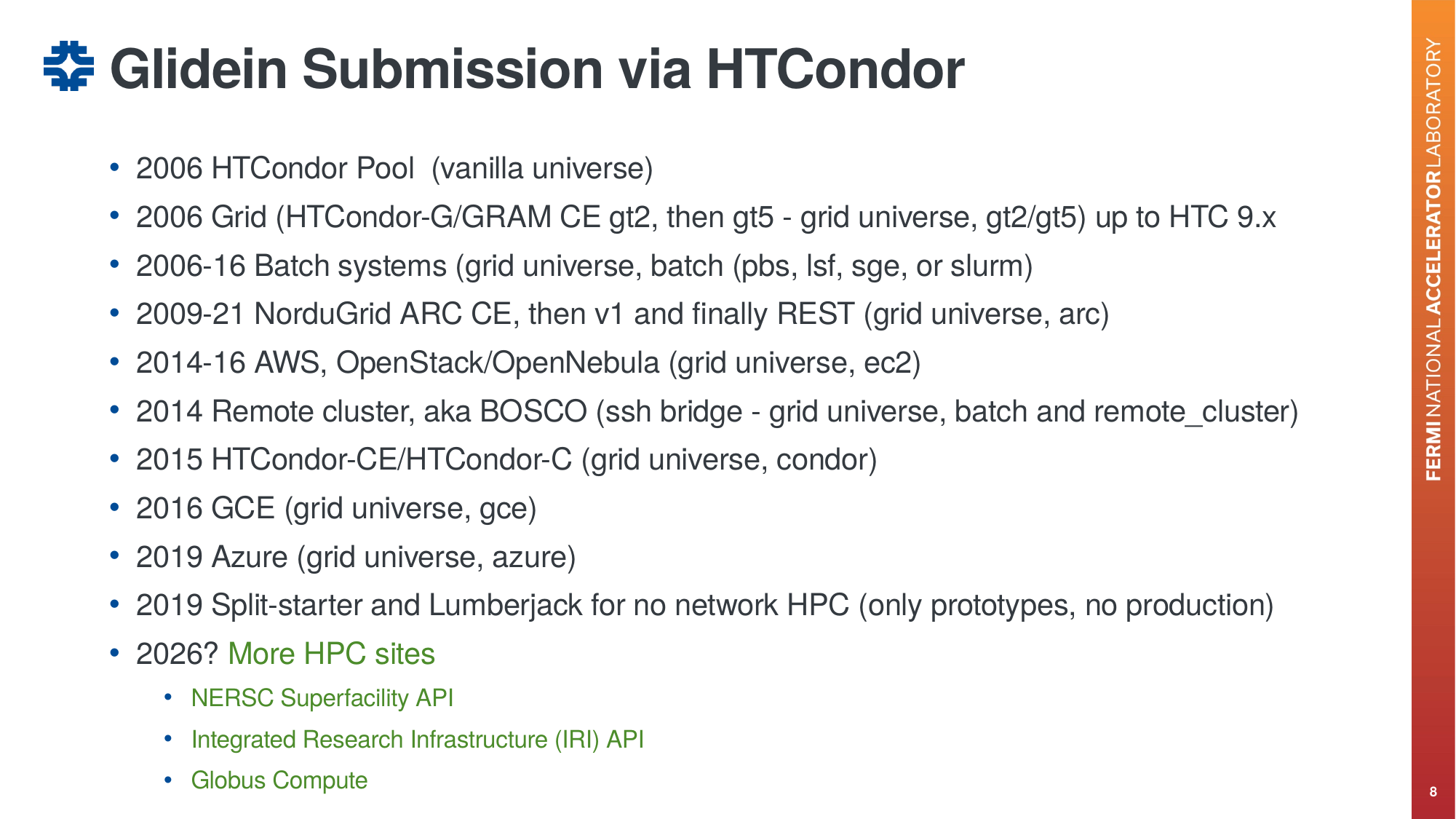

# Glidein Submission via HTCondor
2006 HTCondor Pool  (vanilla universe)
2006 Grid (HTCondor-G/GRAM CE gt2, then gt5 - grid universe, gt2/gt5) up to HTC 9.x
2006-16 Batch systems (grid universe, batch (pbs, lsf, sge, or slurm)
2009-21 NorduGrid ARC CE, then v1 and finally REST (grid universe, arc)
2014-16 AWS, OpenStack/OpenNebula (grid universe, ec2)
2014 Remote cluster, aka BOSCO (ssh bridge - grid universe, batch and remote_cluster)
2015 HTCondor-CE/HTCondor-C (grid universe, condor)
2016 GCE (grid universe, gce)
2019 Azure (grid universe, azure)
2019 Split-starter and Lumberjack for no network HPC (only prototypes, no production)
2026? More HPC sites
NERSC Superfacility API
Integrated Research Infrastructure (IRI) API
Globus Compute

8